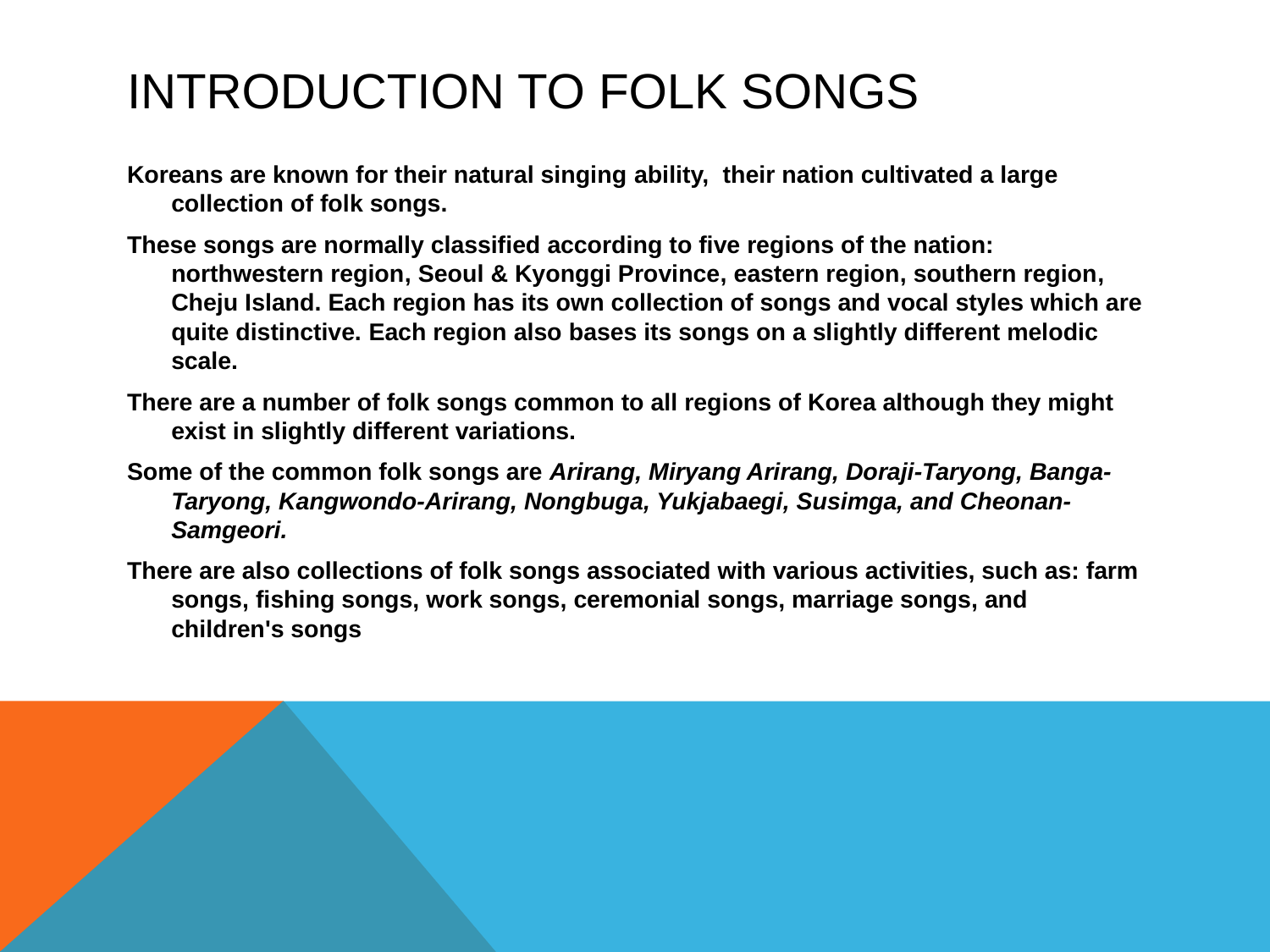

# Introduction to Folk songs
Koreans are known for their natural singing ability,  their nation cultivated a large collection of folk songs.
These songs are normally classified according to five regions of the nation: northwestern region, Seoul & Kyonggi Province, eastern region, southern region, Cheju Island. Each region has its own collection of songs and vocal styles which are quite distinctive. Each region also bases its songs on a slightly different melodic scale.
There are a number of folk songs common to all regions of Korea although they might exist in slightly different variations.
Some of the common folk songs are Arirang, Miryang Arirang, Doraji-Taryong, Banga-Taryong, Kangwondo-Arirang, Nongbuga, Yukjabaegi, Susimga, and Cheonan-Samgeori.
There are also collections of folk songs associated with various activities, such as: farm songs, fishing songs, work songs, ceremonial songs, marriage songs, and children's songs